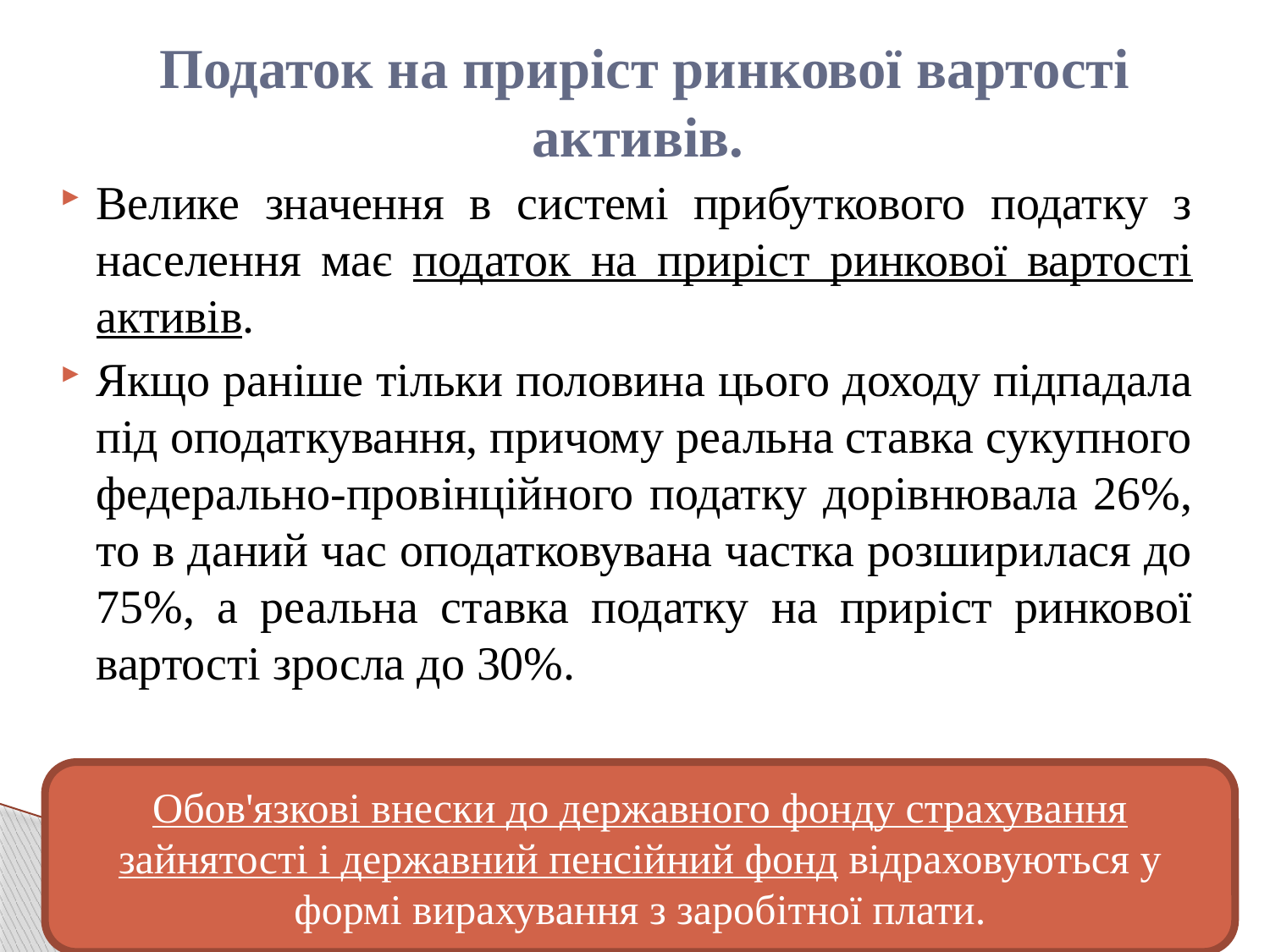

Податок на приріст ринкової вартості активів.
Велике значення в системі прибуткового податку з населення має податок на приріст ринкової вартості активів.
Якщо раніше тільки половина цього доходу підпадала під оподаткування, причому реальна ставка сукупного федерально-провінційного податку дорівнювала 26%, то в даний час оподатковувана частка розширилася до 75%, а реальна ставка податку на приріст ринкової вартості зросла до 30%.
Обов'язкові внески до державного фонду страхування зайнятості і державний пенсійний фонд відраховуються у формі вирахування з заробітної плати.